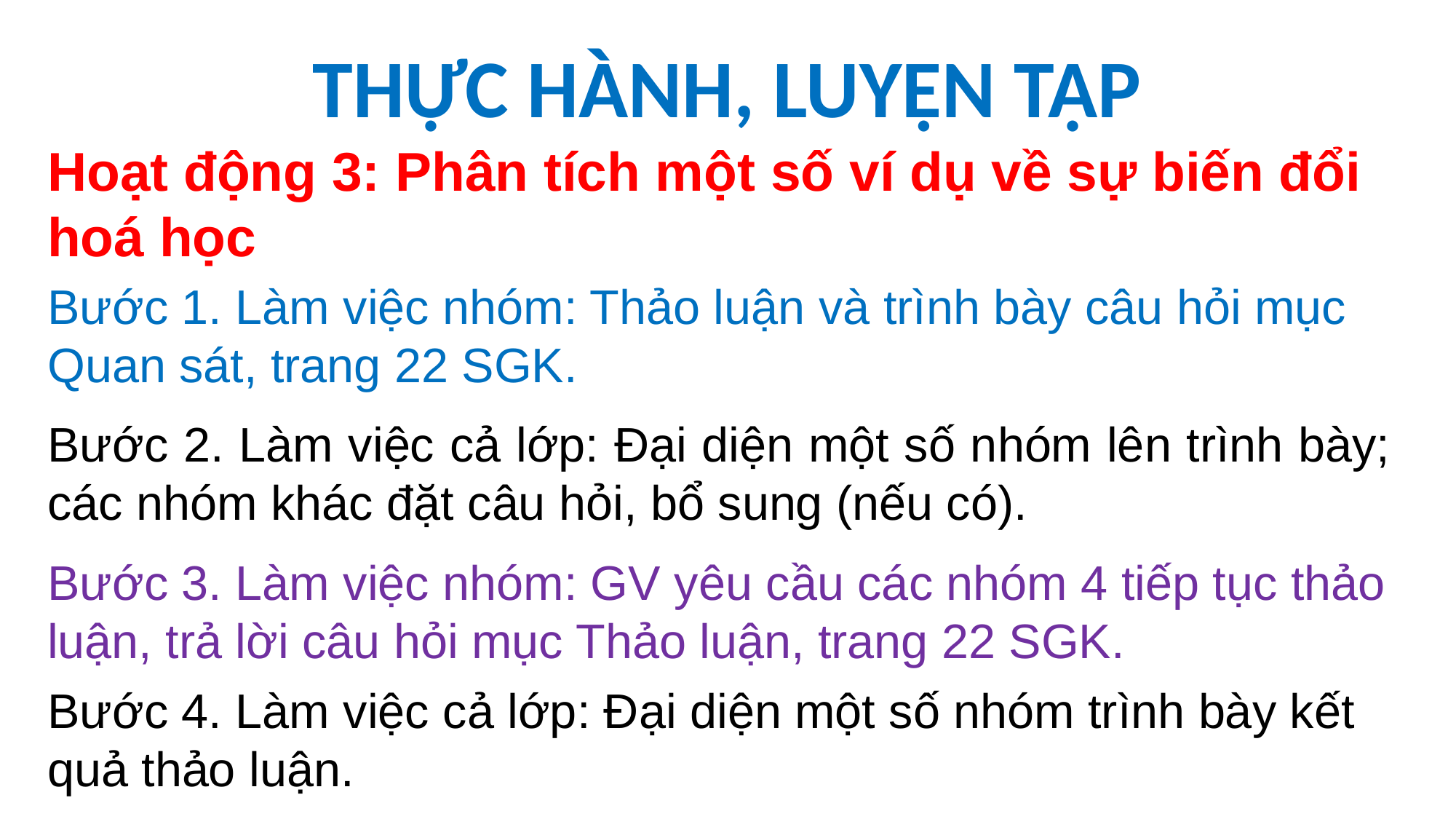

THỰC HÀNH, LUYỆN TẬP
Hoạt động 3: Phân tích một số ví dụ về sự biến đổi hoá học
Bước 1. Làm việc nhóm: Thảo luận và trình bày câu hỏi mục Quan sát, trang 22 SGK.
Bước 2. Làm việc cả lớp: Đại diện một số nhóm lên trình bày; các nhóm khác đặt câu hỏi, bổ sung (nếu có).
Bước 3. Làm việc nhóm: GV yêu cầu các nhóm 4 tiếp tục thảo luận, trả lời câu hỏi mục Thảo luận, trang 22 SGK.
Bước 4. Làm việc cả lớp: Đại diện một số nhóm trình bày kết quả thảo luận.